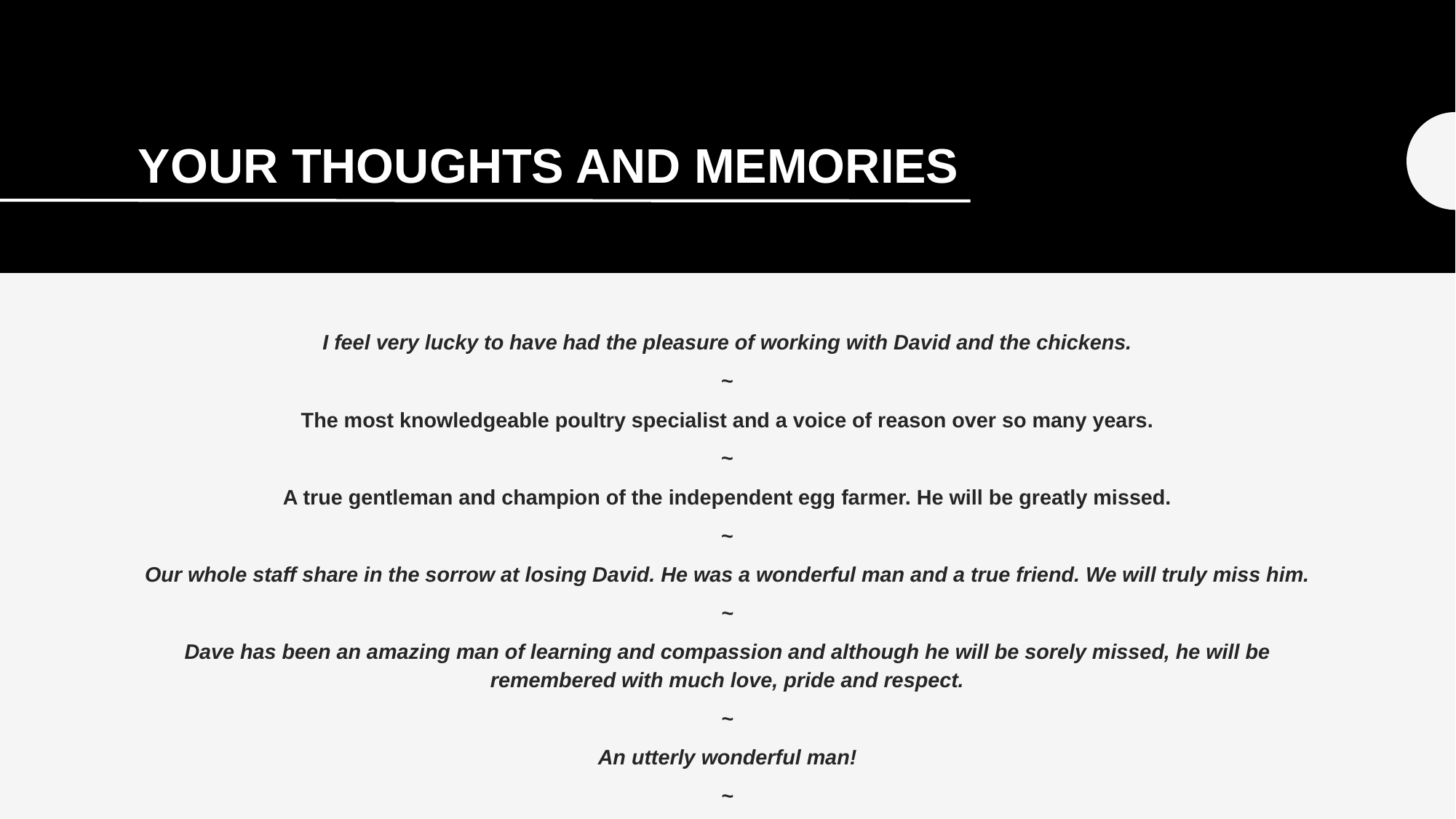

# YOUR THOUGHTS AND MEMORIES

I feel very lucky to have had the pleasure of working with David and the chickens.
~
The most knowledgeable poultry specialist and a voice of reason over so many years.
~
A true gentleman and champion of the independent egg farmer. He will be greatly missed.
~
Our whole staff share in the sorrow at losing David. He was a wonderful man and a true friend. We will truly miss him.
~
Dave has been an amazing man of learning and compassion and although he will be sorely missed, he will be remembered with much love, pride and respect.
~
An utterly wonderful man!
~